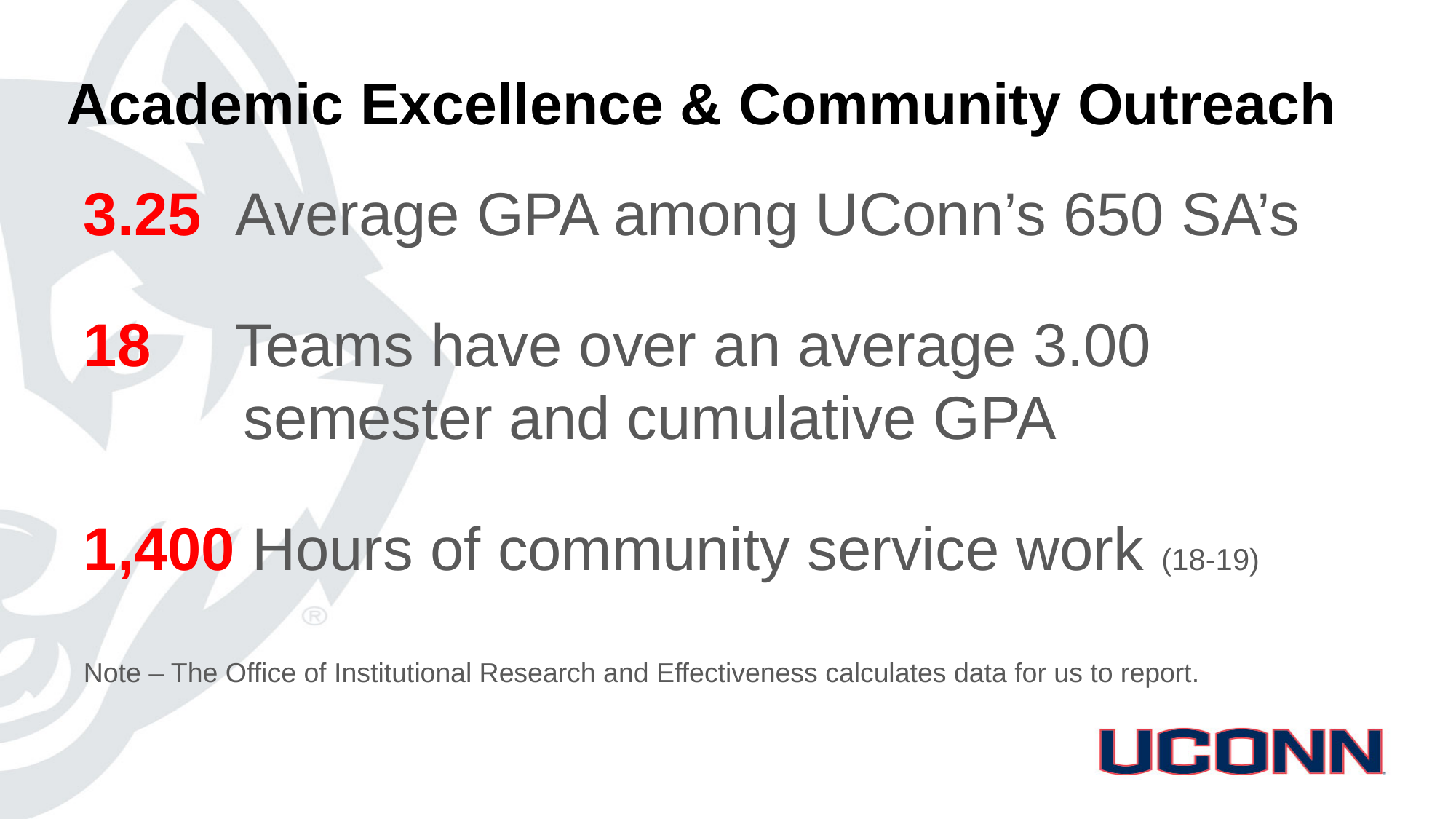

# Academic Excellence & Community Outreach
3.25  Average GPA among UConn’s 650 SA’s

18     Teams have over an average 3.00 	 	       	   semester and cumulative GPA

1,400 Hours of community service work (18-19)

Note – The Office of Institutional Research and Effectiveness calculates data for us to report.